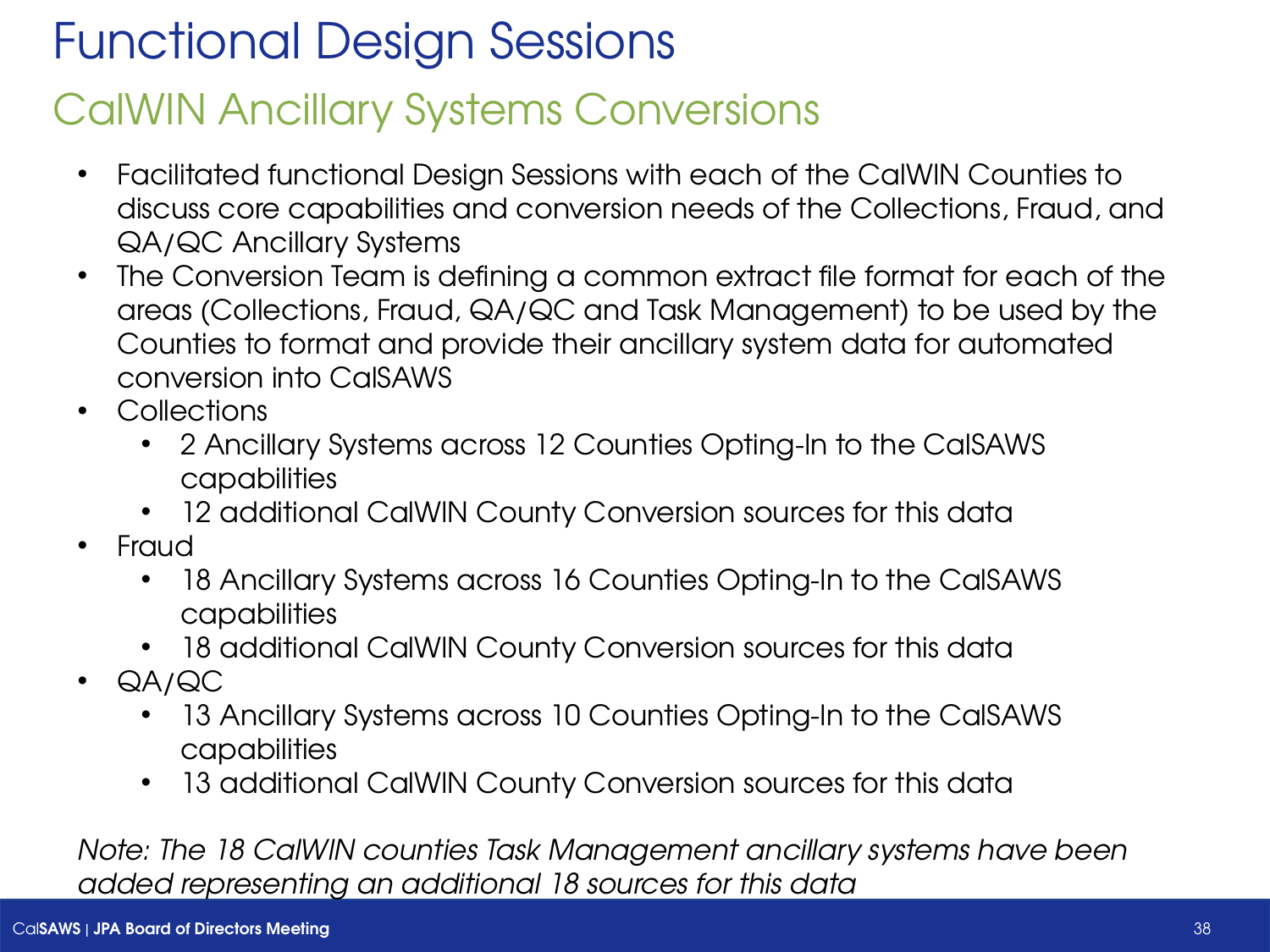

# Functional Design Sessions
CalWIN Ancillary Systems Conversions
Facilitated functional Design Sessions with each of the CalWIN Counties to discuss core capabilities and conversion needs of the Collections, Fraud, and QA/QC Ancillary Systems
The Conversion Team is defining a common extract file format for each of the areas (Collections, Fraud, QA/QC and Task Management) to be used by the Counties to format and provide their ancillary system data for automated conversion into CalSAWS
Collections
2 Ancillary Systems across 12 Counties Opting-In to the CalSAWS capabilities
12 additional CalWIN County Conversion sources for this data
Fraud
18 Ancillary Systems across 16 Counties Opting-In to the CalSAWS capabilities
18 additional CalWIN County Conversion sources for this data
QA/QC
13 Ancillary Systems across 10 Counties Opting-In to the CalSAWS capabilities
13 additional CalWIN County Conversion sources for this data

Note: The 18 CalWIN counties Task Management ancillary systems have been added representing an additional 18 sources for this data